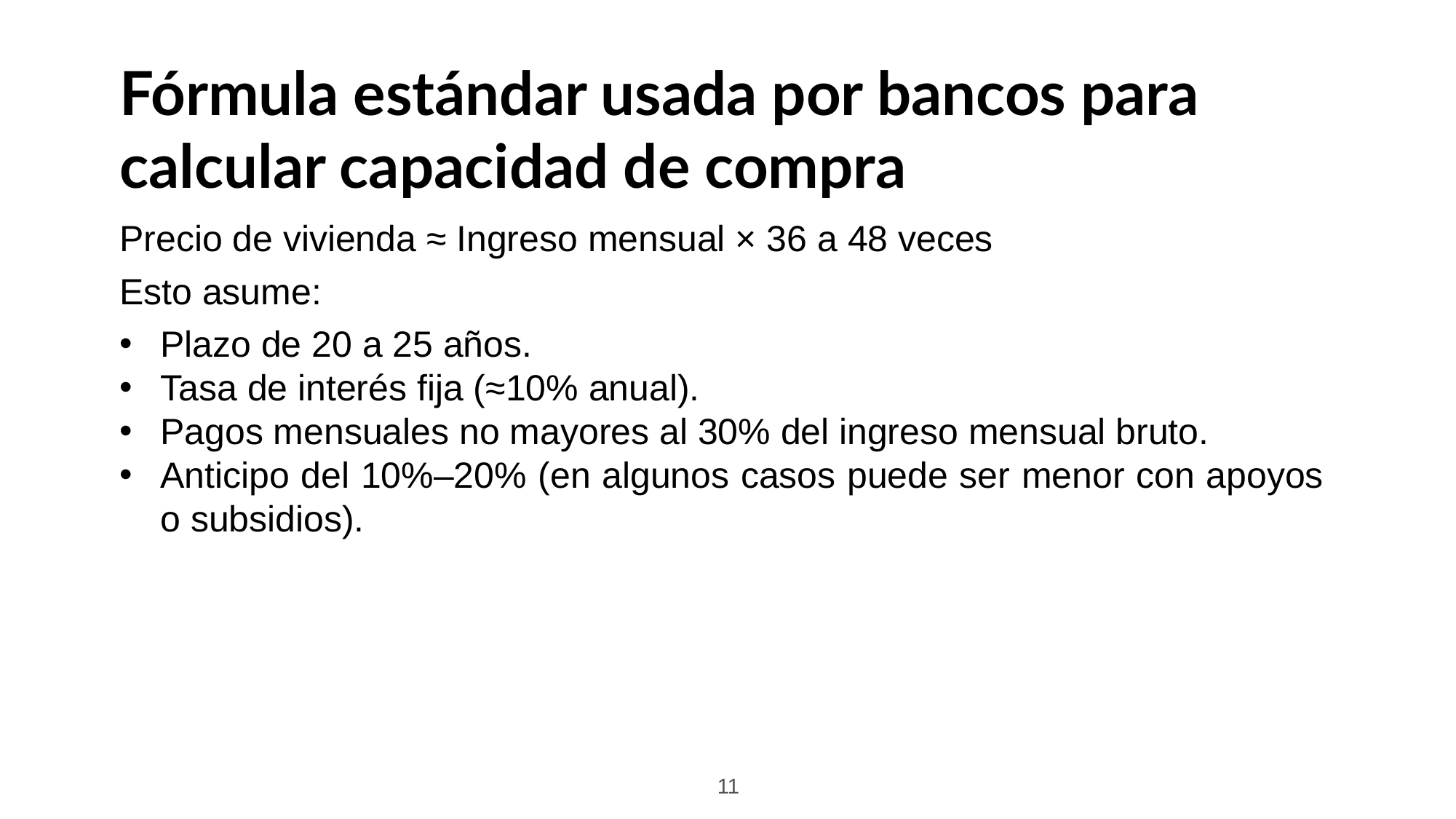

Fórmula estándar usada por bancos para calcular capacidad de compra
Precio de vivienda ≈ Ingreso mensual × 36 a 48 veces
Esto asume:
Plazo de 20 a 25 años.
Tasa de interés fija (≈10% anual).
Pagos mensuales no mayores al 30% del ingreso mensual bruto.
Anticipo del 10%–20% (en algunos casos puede ser menor con apoyos o subsidios).
11